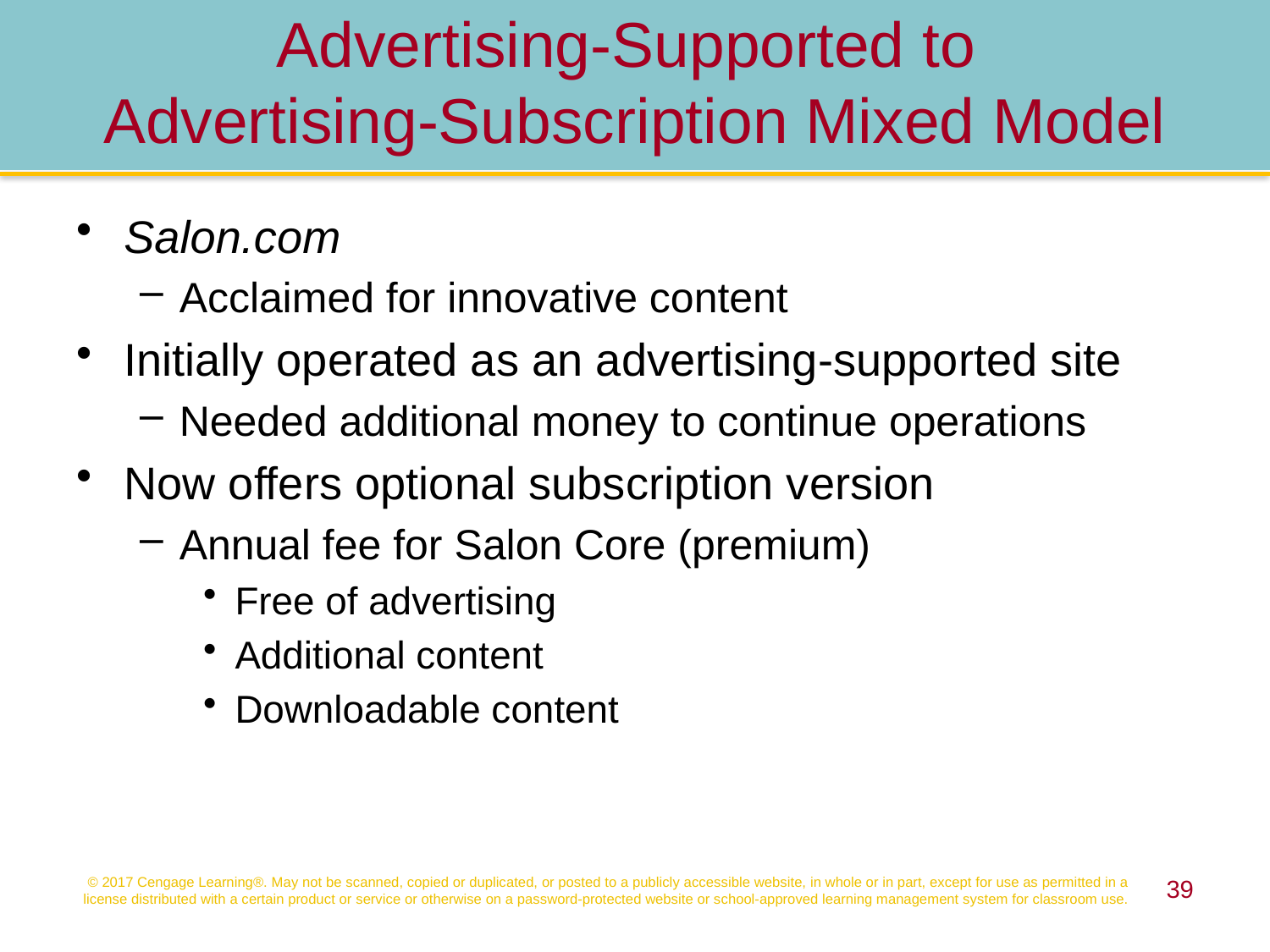

Advertising-Supported to
Advertising-Subscription Mixed Model
Salon.com
Acclaimed for innovative content
Initially operated as an advertising-supported site
Needed additional money to continue operations
Now offers optional subscription version
Annual fee for Salon Core (premium)
Free of advertising
Additional content
Downloadable content
© 2017 Cengage Learning®. May not be scanned, copied or duplicated, or posted to a publicly accessible website, in whole or in part, except for use as permitted in a license distributed with a certain product or service or otherwise on a password-protected website or school-approved learning management system for classroom use.
39